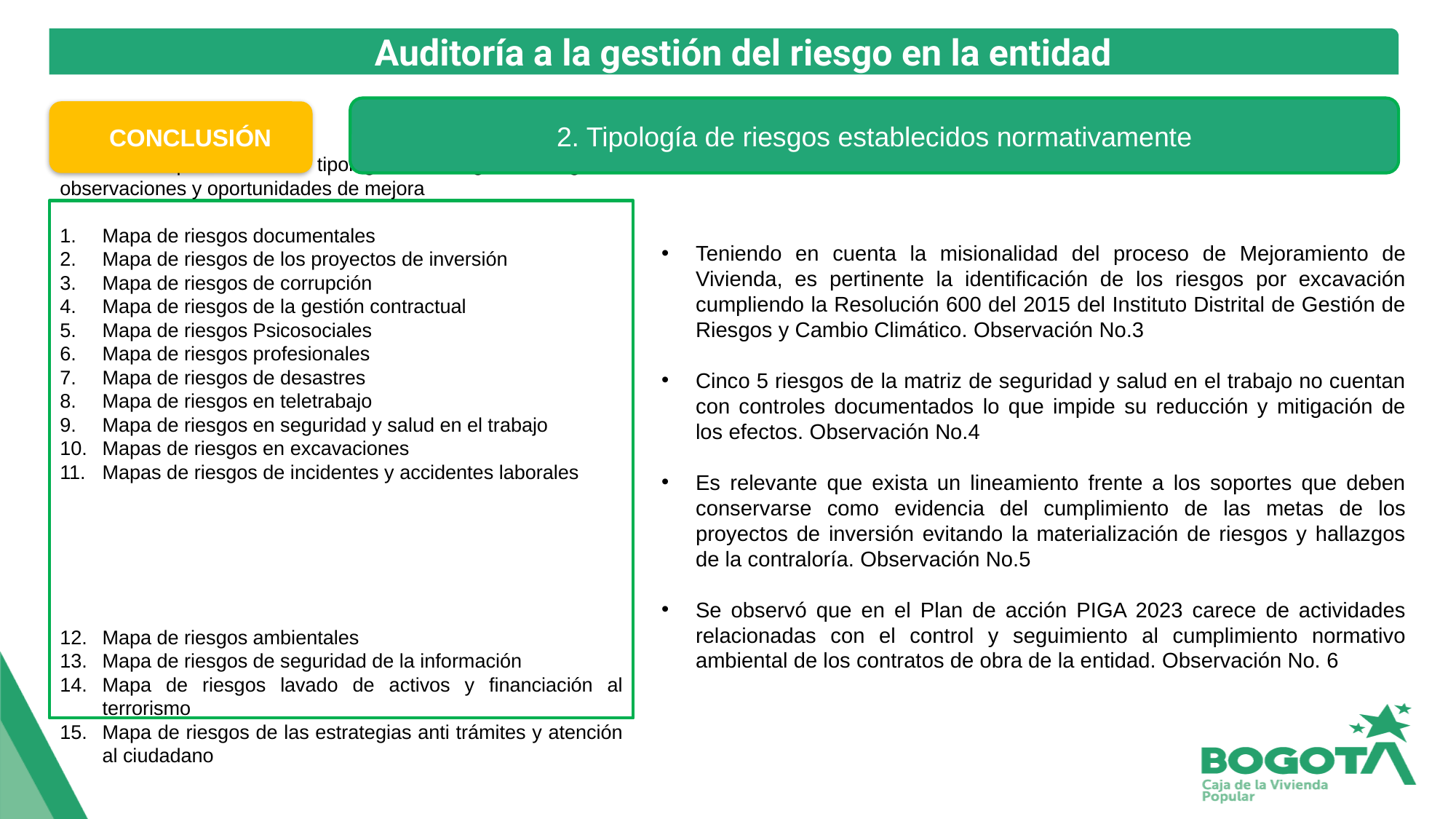

Auditoría a la gestión del riesgo en la entidad

2. Tipología de riesgos establecidos normativamente
    CONCLUSIÓN
La CVP cumple con las 15 tipologías de riesgos con algunas observaciones y oportunidades de mejora

1.	Mapa de riesgos documentales
2.	Mapa de riesgos de los proyectos de inversión
3.	Mapa de riesgos de corrupción
4.	Mapa de riesgos de la gestión contractual
5.	Mapa de riesgos Psicosociales
6.	Mapa de riesgos profesionales
7.	Mapa de riesgos de desastres
8.	Mapa de riesgos en teletrabajo
9.	Mapa de riesgos en seguridad y salud en el trabajo
10.	Mapas de riesgos en excavaciones
11.	Mapas de riesgos de incidentes y accidentes laborales
12.	Mapa de riesgos ambientales
13.	Mapa de riesgos de seguridad de la información
14.	Mapa de riesgos lavado de activos y financiación al terrorismo
15.	Mapa de riesgos de las estrategias anti trámites y atención al ciudadano
Teniendo en cuenta la misionalidad del proceso de Mejoramiento de Vivienda, es pertinente la identificación de los riesgos por excavación cumpliendo la Resolución 600 del 2015 del Instituto Distrital de Gestión de Riesgos y Cambio Climático. Observación No.3

Cinco 5 riesgos de la matriz de seguridad y salud en el trabajo no cuentan con controles documentados lo que impide su reducción y mitigación de los efectos. Observación No.4

Es relevante que exista un lineamiento frente a los soportes que deben conservarse como evidencia del cumplimiento de las metas de los proyectos de inversión evitando la materialización de riesgos y hallazgos de la contraloría. Observación No.5

Se observó que en el Plan de acción PIGA 2023 carece de actividades relacionadas con el control y seguimiento al cumplimiento normativo ambiental de los contratos de obra de la entidad. Observación No. 6